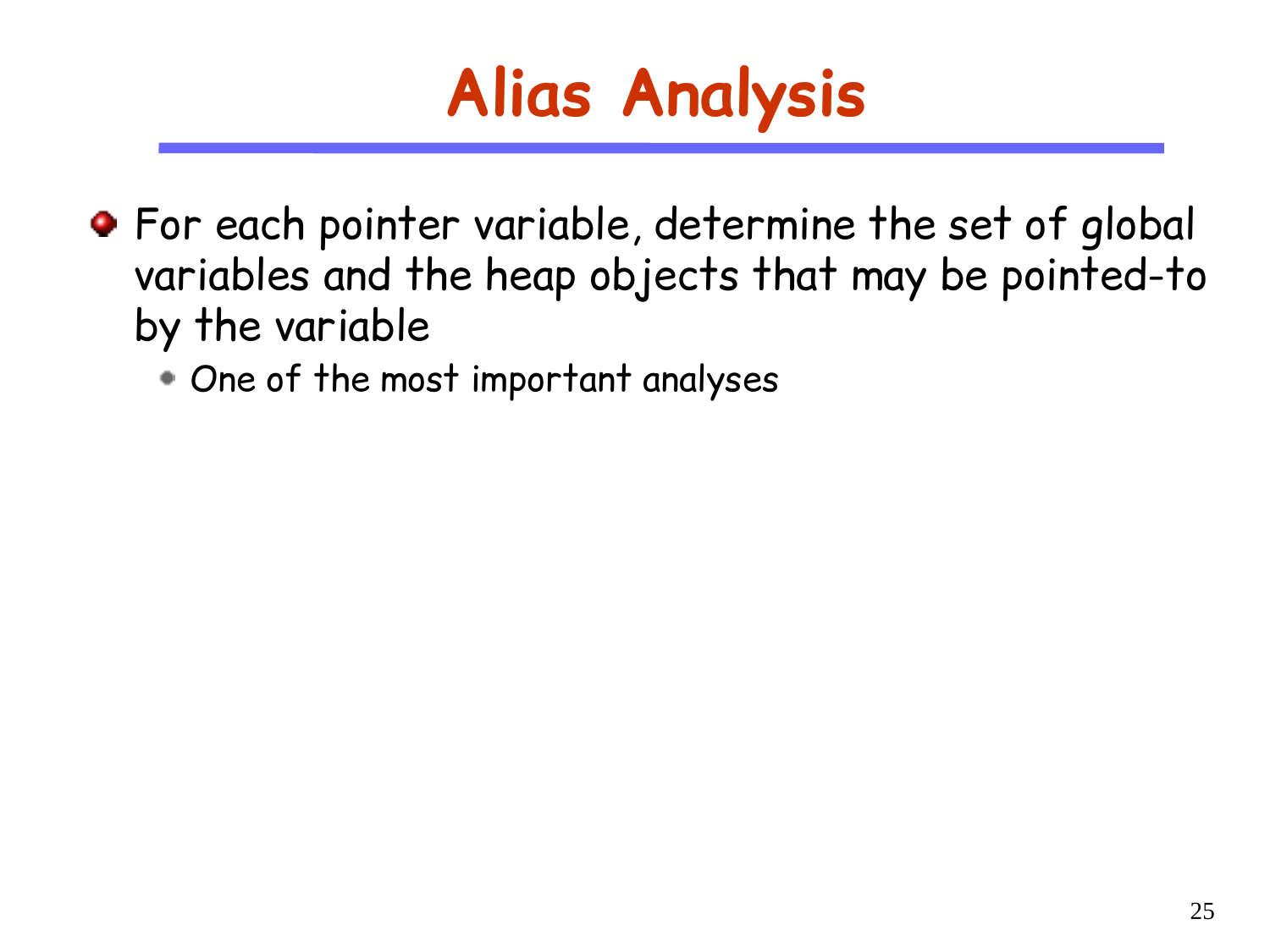

# Alias Analysis
For each pointer variable, determine the set of global variables and the heap objects that may be pointed-to by the variable
One of the most important analyses